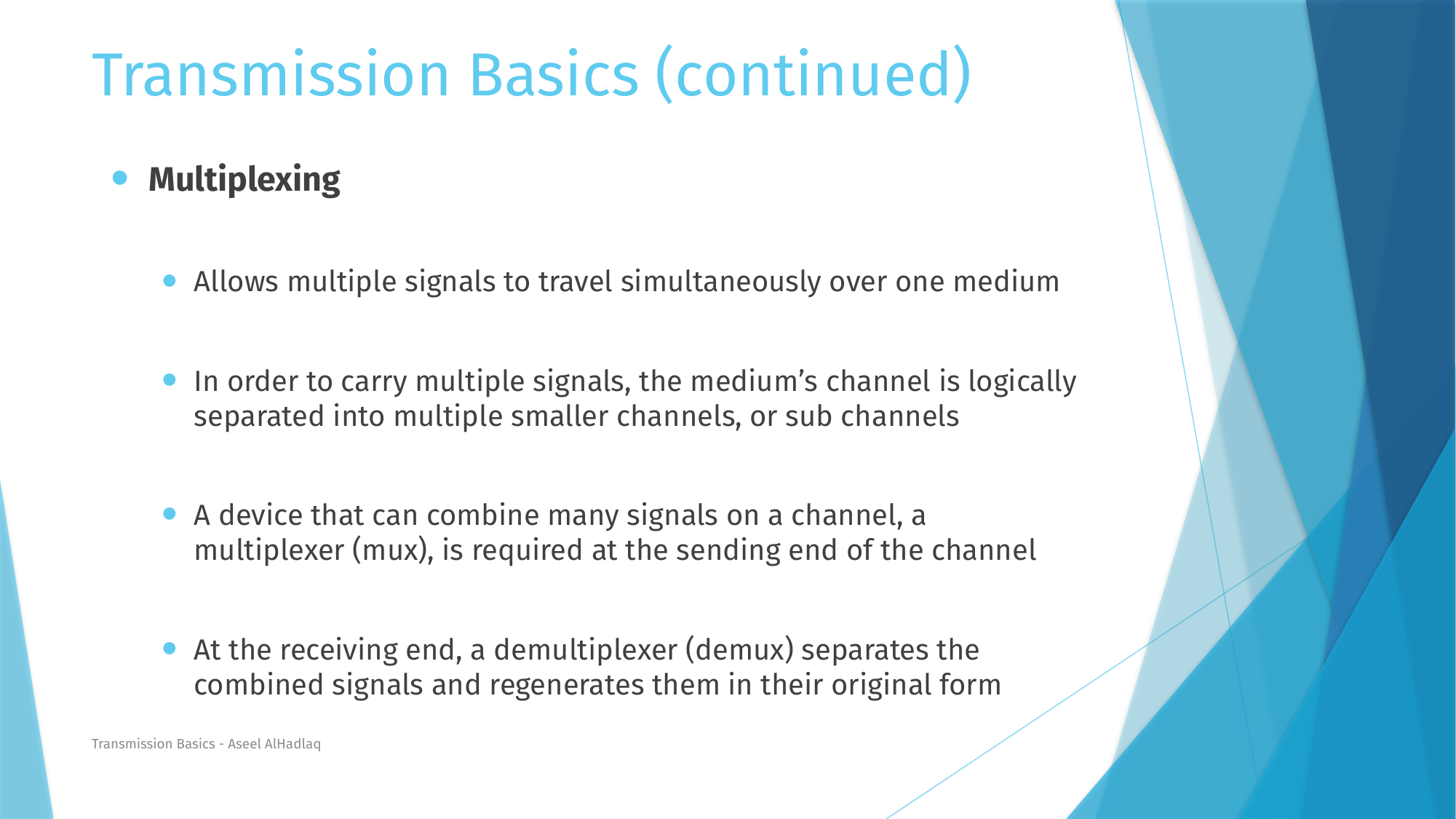

# Transmission Basics (continued)
Multiplexing

Allows multiple signals to travel simultaneously over one medium

In order to carry multiple signals, the medium’s channel is logically separated into multiple smaller channels, or sub channels

A device that can combine many signals on a channel, a multiplexer (mux), is required at the sending end of the channel

At the receiving end, a demultiplexer (demux) separates the combined signals and regenerates them in their original form

Transmission Basics - Aseel AlHadlaq